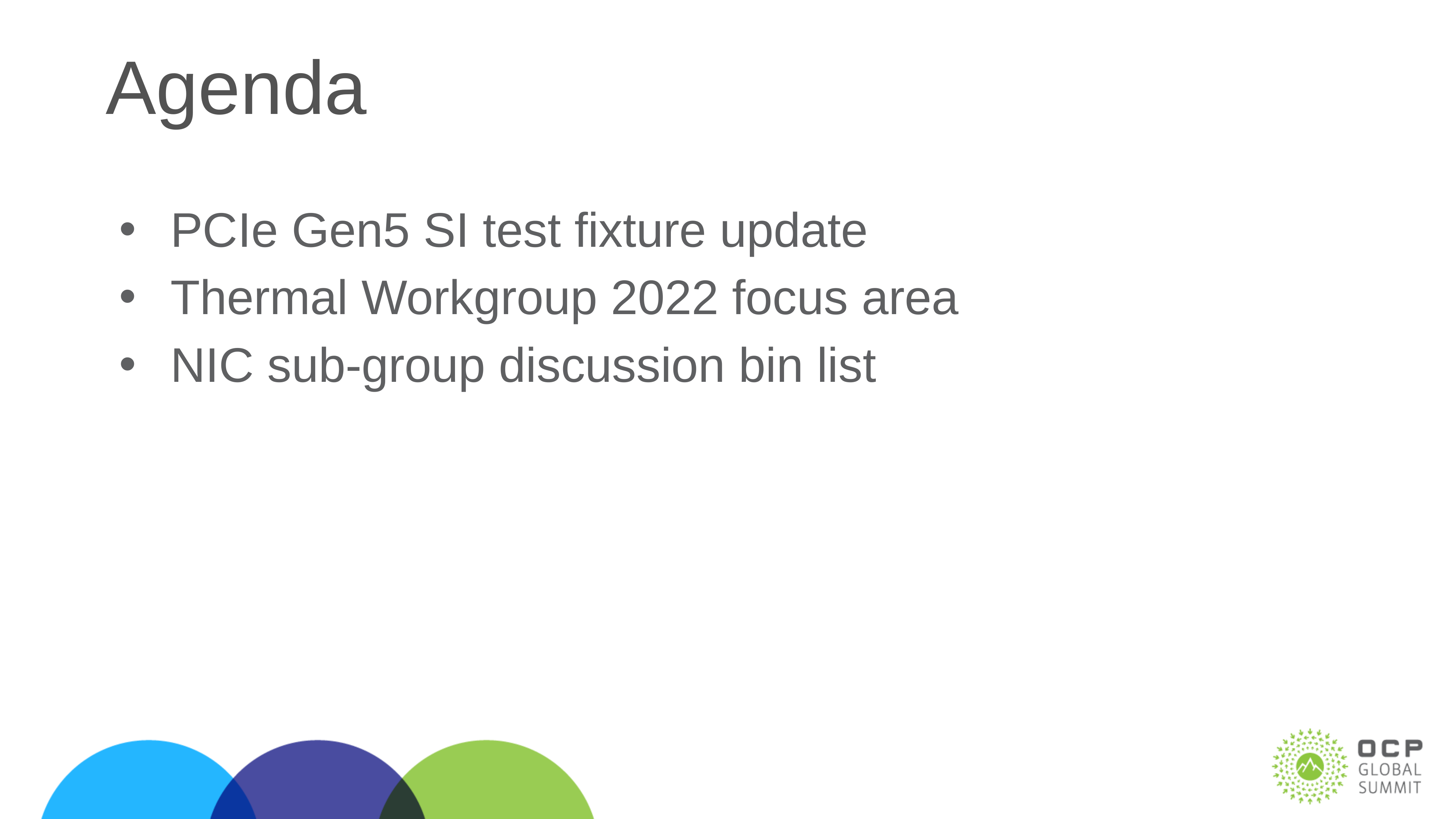

# Agenda
PCIe Gen5 SI test fixture update
Thermal Workgroup 2022 focus area
NIC sub-group discussion bin list